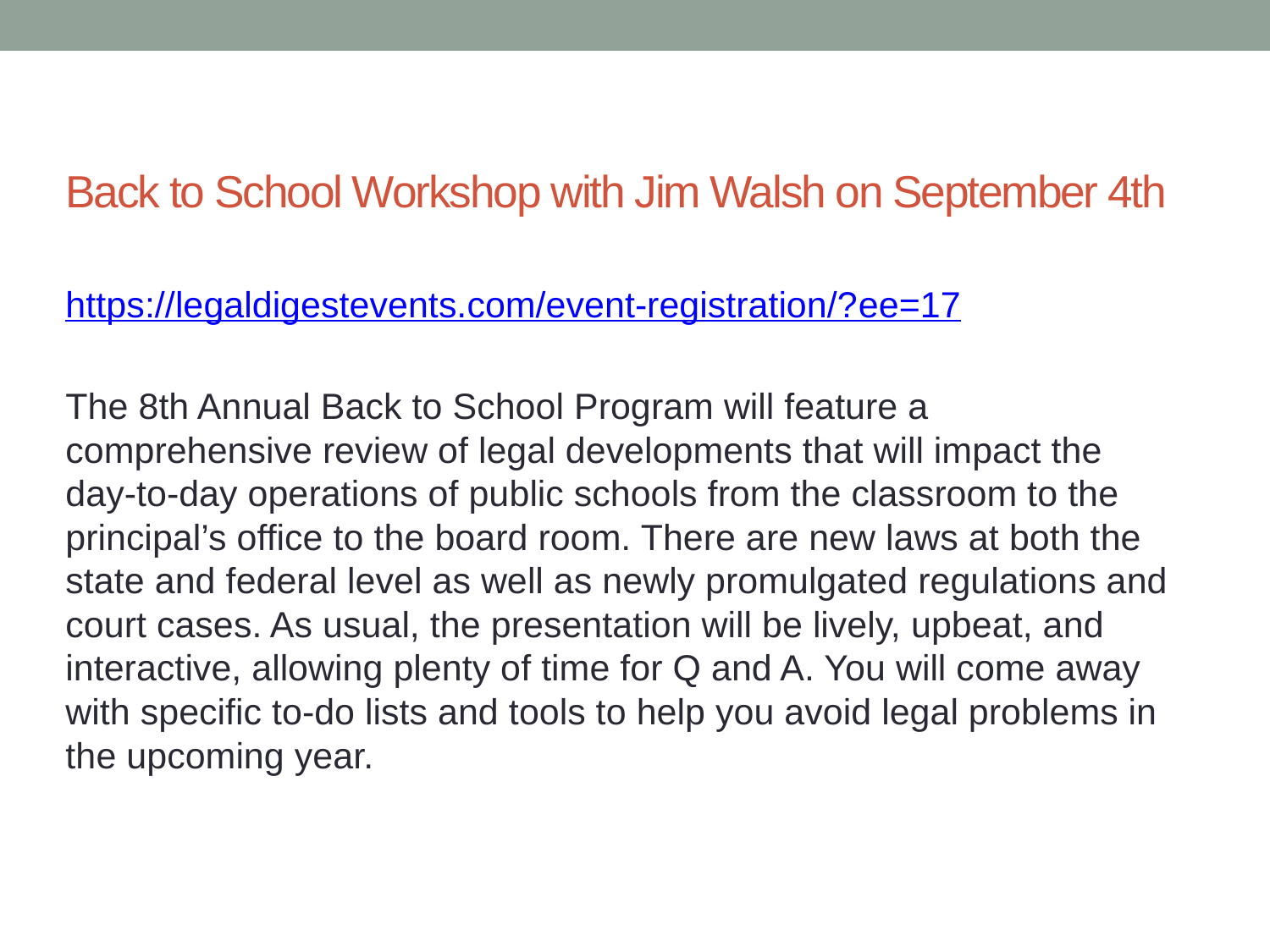

# Back to School Workshop with Jim Walsh on September 4th
https://legaldigestevents.com/event-registration/?ee=17

The 8th Annual Back to School Program will feature a comprehensive review of legal developments that will impact the day-to-day operations of public schools from the classroom to the principal’s office to the board room. There are new laws at both the state and federal level as well as newly promulgated regulations and court cases. As usual, the presentation will be lively, upbeat, and interactive, allowing plenty of time for Q and A. You will come away with specific to-do lists and tools to help you avoid legal problems in the upcoming year.